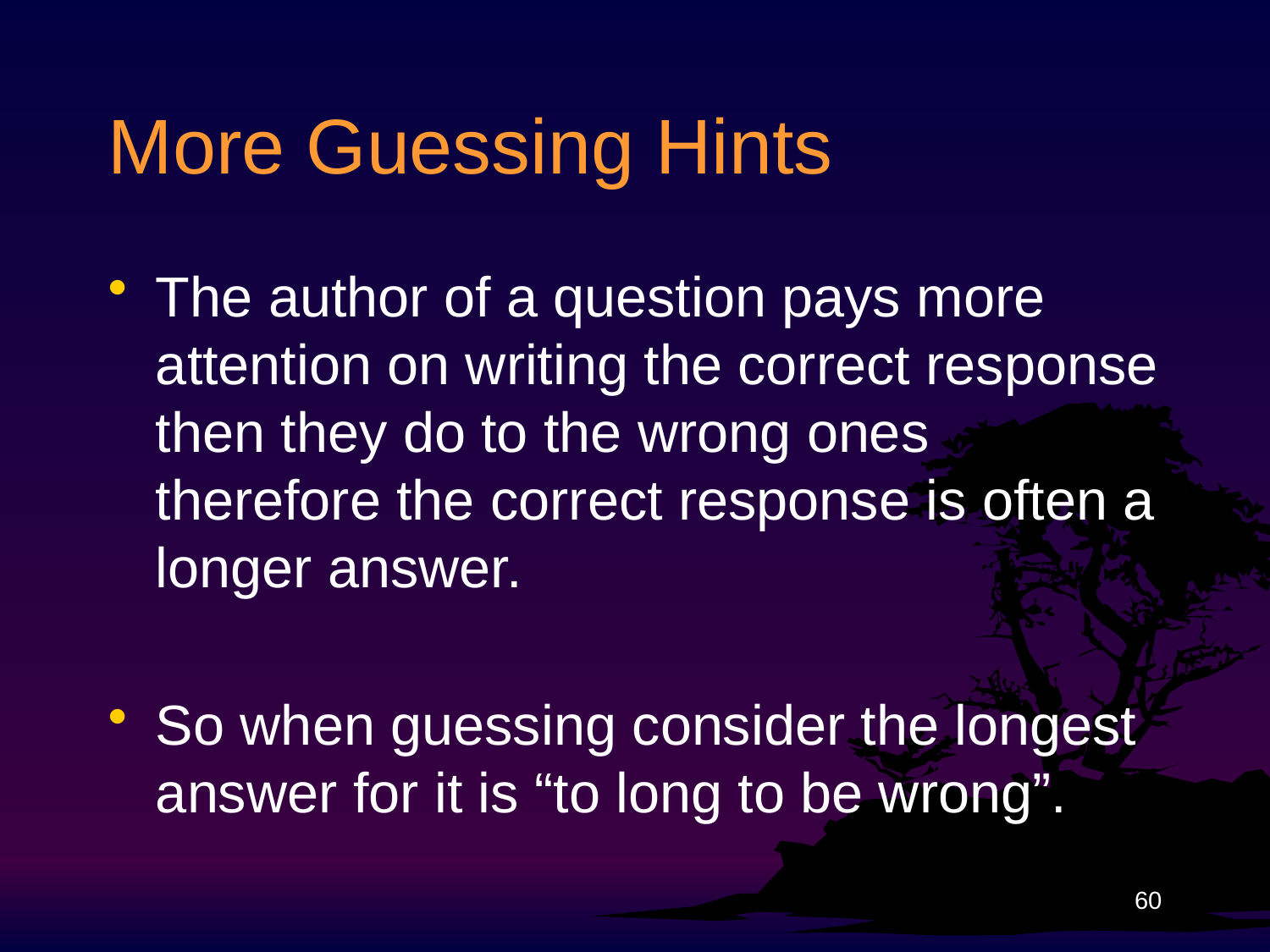

# More Guessing Hints
The author of a question pays more attention on writing the correct response then they do to the wrong ones therefore the correct response is often a longer answer.

So when guessing consider the longest answer for it is “to long to be wrong”.

60